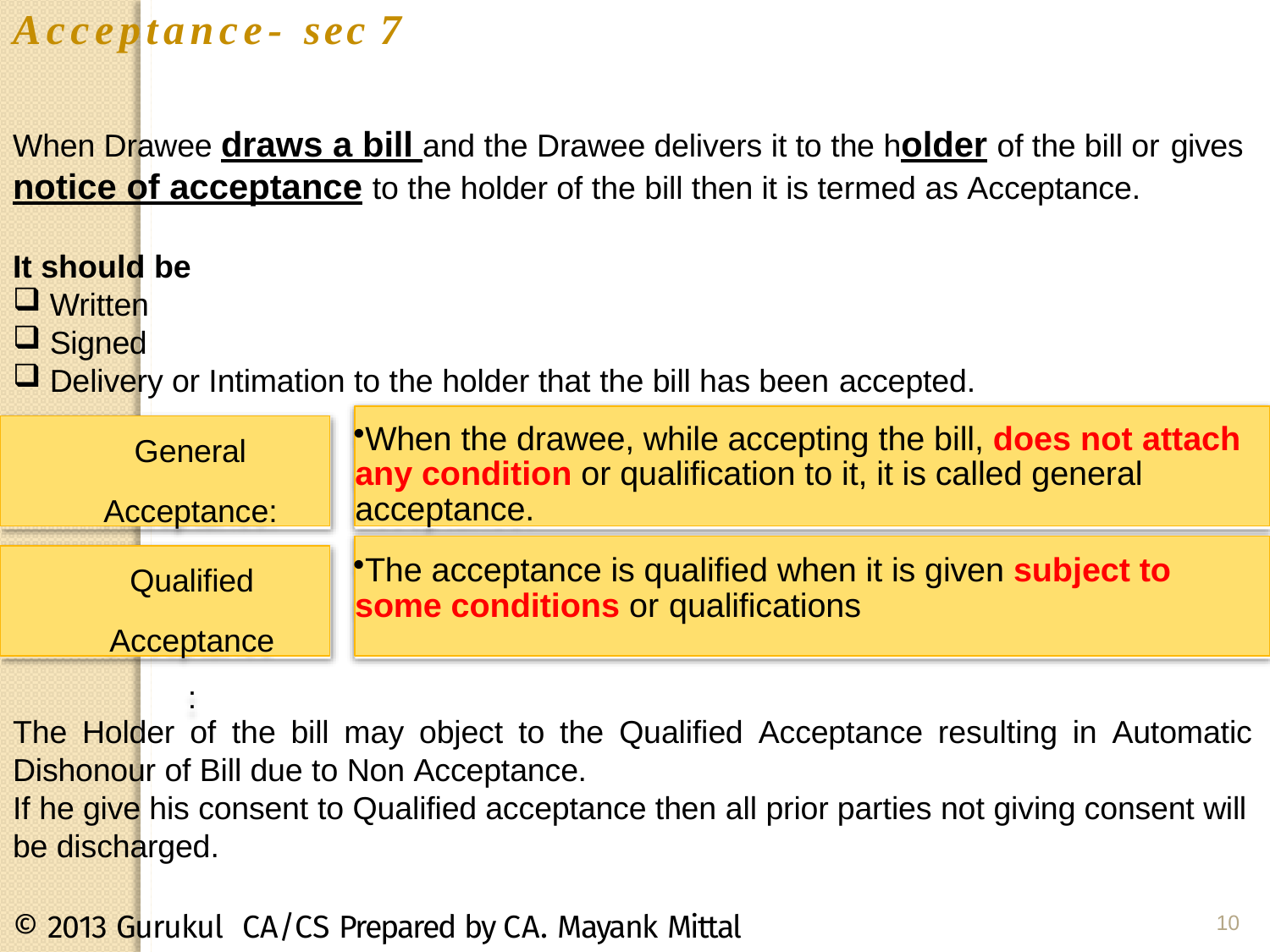

# Acceptance- sec 7

When Drawee draws a bill and the Drawee delivers it to the holder of the bill or gives
notice of acceptance to the holder of the bill then it is termed as Acceptance.

It should be
Written
Signed
Delivery or Intimation to the holder that the bill has been accepted.

General  Acceptance:

When the drawee, while accepting the bill, does not attach  any condition or qualification to it, it is called general  acceptance.

Qualified  Acceptance

The acceptance is qualified when it is given subject to  some conditions or qualifications

:
The Holder of the bill may object to the Qualified Acceptance resulting in Automatic
Dishonour of Bill due to Non Acceptance.
If he give his consent to Qualified acceptance then all prior parties not giving consent will  be discharged.
© 2013 Gurukul	CA/CS Prepared by CA. Mayank Mittal
10